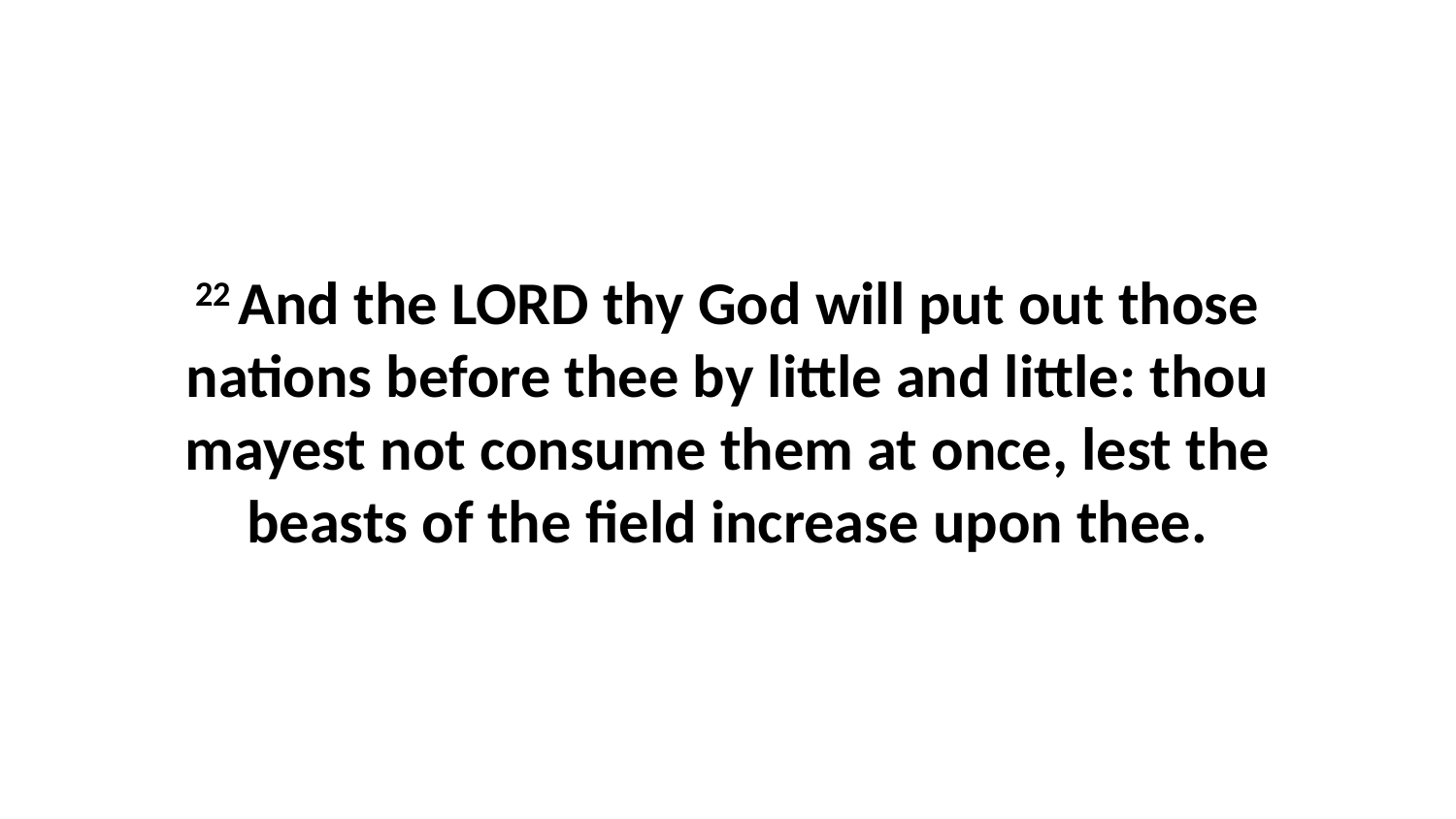

22 And the LORD thy God will put out those nations before thee by little and little: thou mayest not consume them at once, lest the beasts of the field increase upon thee.